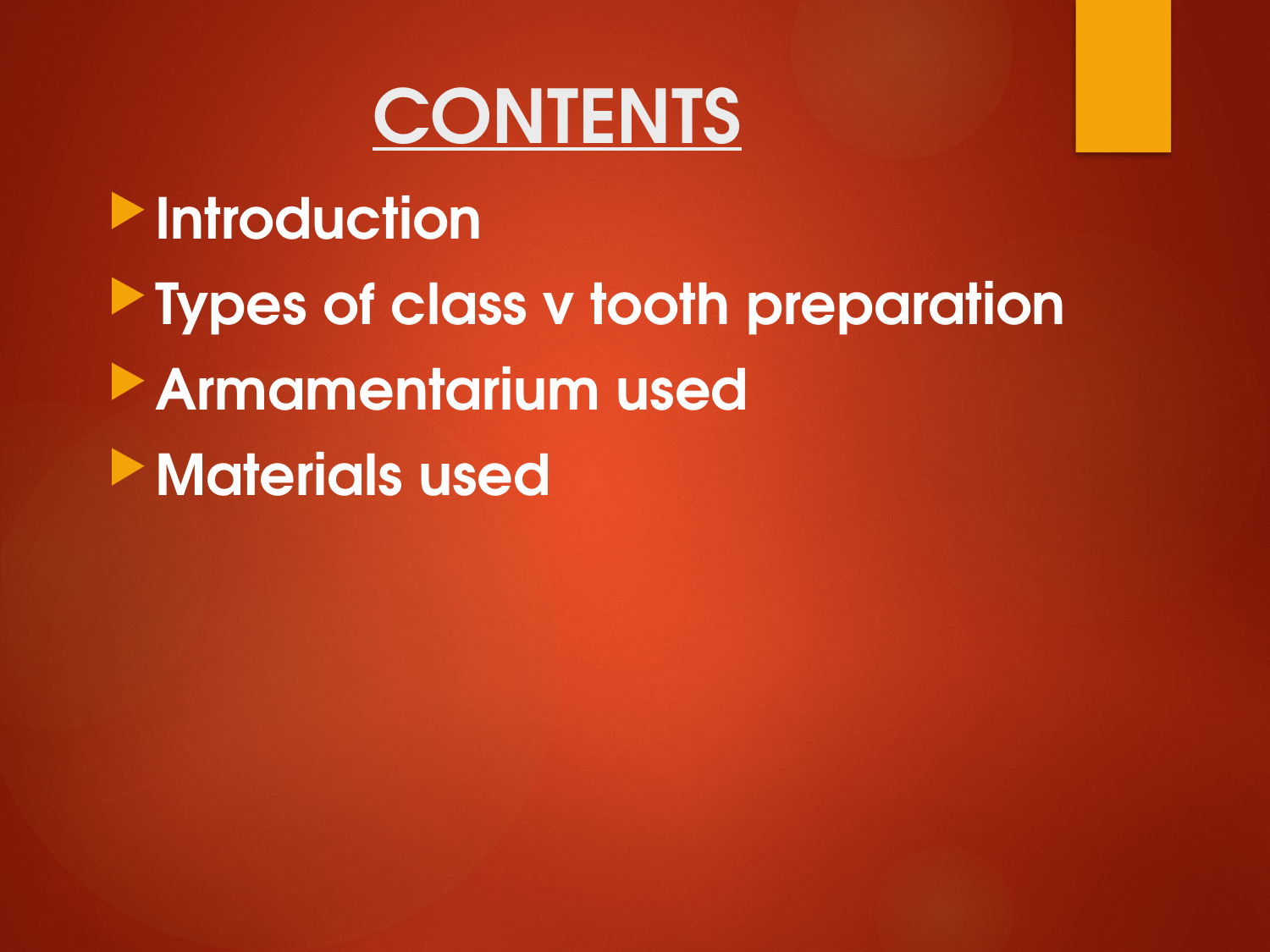

# CONTENTS
Introduction
Types of class v tooth preparation
Armamentarium used
Materials used